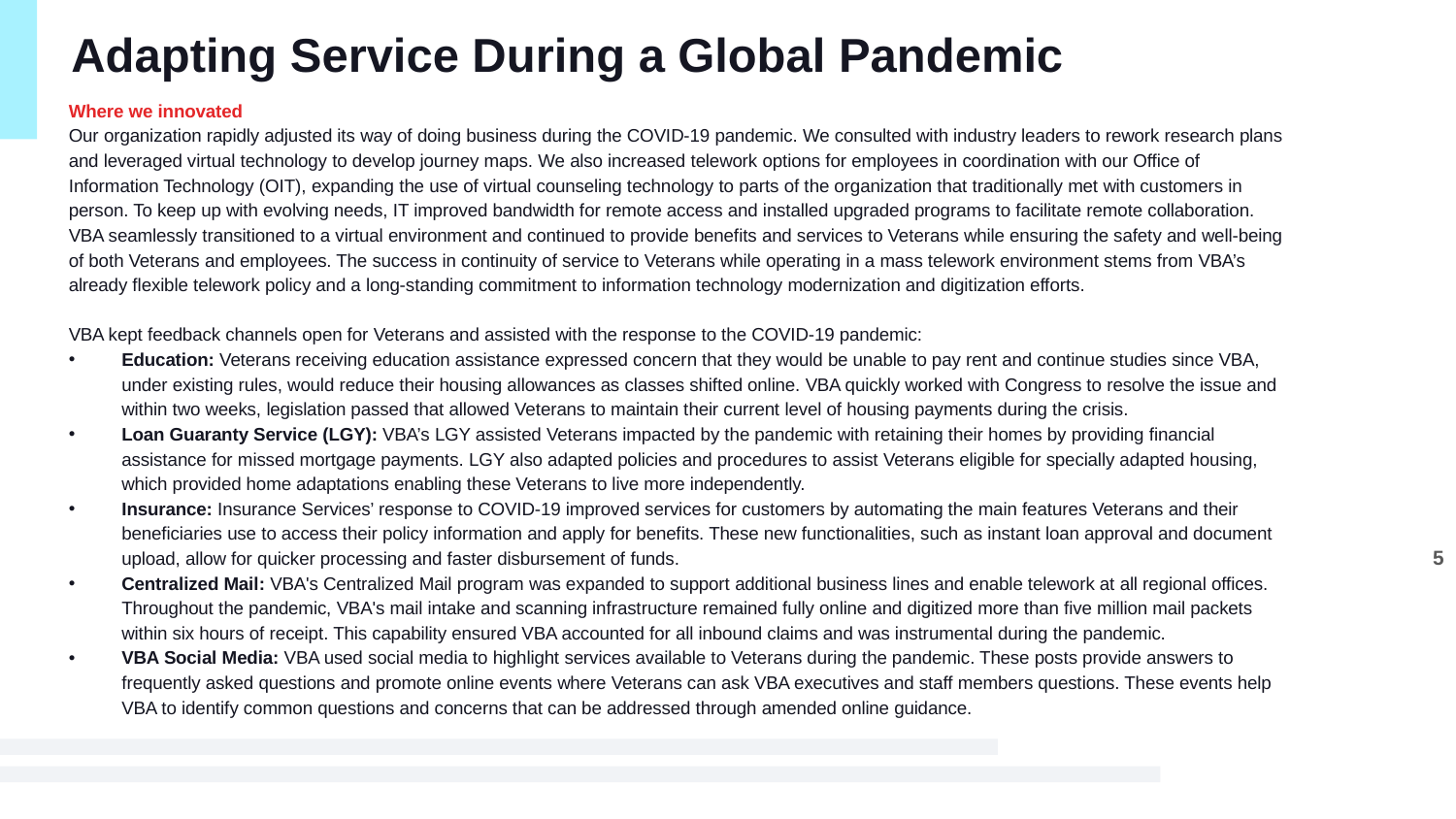

# Adapting Service During a Global Pandemic
Where we innovated
Our organization rapidly adjusted its way of doing business during the COVID-19 pandemic. We consulted with industry leaders to rework research plans and leveraged virtual technology to develop journey maps. We also increased telework options for employees in coordination with our Office of Information Technology (OIT), expanding the use of virtual counseling technology to parts of the organization that traditionally met with customers in person. To keep up with evolving needs, IT improved bandwidth for remote access and installed upgraded programs to facilitate remote collaboration. VBA seamlessly transitioned to a virtual environment and continued to provide benefits and services to Veterans while ensuring the safety and well-being of both Veterans and employees. The success in continuity of service to Veterans while operating in a mass telework environment stems from VBA’s already flexible telework policy and a long-standing commitment to information technology modernization and digitization efforts.

VBA kept feedback channels open for Veterans and assisted with the response to the COVID-19 pandemic:
Education: Veterans receiving education assistance expressed concern that they would be unable to pay rent and continue studies since VBA, under existing rules, would reduce their housing allowances as classes shifted online. VBA quickly worked with Congress to resolve the issue and within two weeks, legislation passed that allowed Veterans to maintain their current level of housing payments during the crisis.
Loan Guaranty Service (LGY): VBA’s LGY assisted Veterans impacted by the pandemic with retaining their homes by providing financial assistance for missed mortgage payments. LGY also adapted policies and procedures to assist Veterans eligible for specially adapted housing, which provided home adaptations enabling these Veterans to live more independently.
Insurance: Insurance Services’ response to COVID-19 improved services for customers by automating the main features Veterans and their beneficiaries use to access their policy information and apply for benefits. These new functionalities, such as instant loan approval and document upload, allow for quicker processing and faster disbursement of funds.
Centralized Mail: VBA's Centralized Mail program was expanded to support additional business lines and enable telework at all regional offices. Throughout the pandemic, VBA's mail intake and scanning infrastructure remained fully online and digitized more than five million mail packets within six hours of receipt. This capability ensured VBA accounted for all inbound claims and was instrumental during the pandemic.
VBA Social Media: VBA used social media to highlight services available to Veterans during the pandemic. These posts provide answers to frequently asked questions and promote online events where Veterans can ask VBA executives and staff members questions. These events help VBA to identify common questions and concerns that can be addressed through amended online guidance.

5